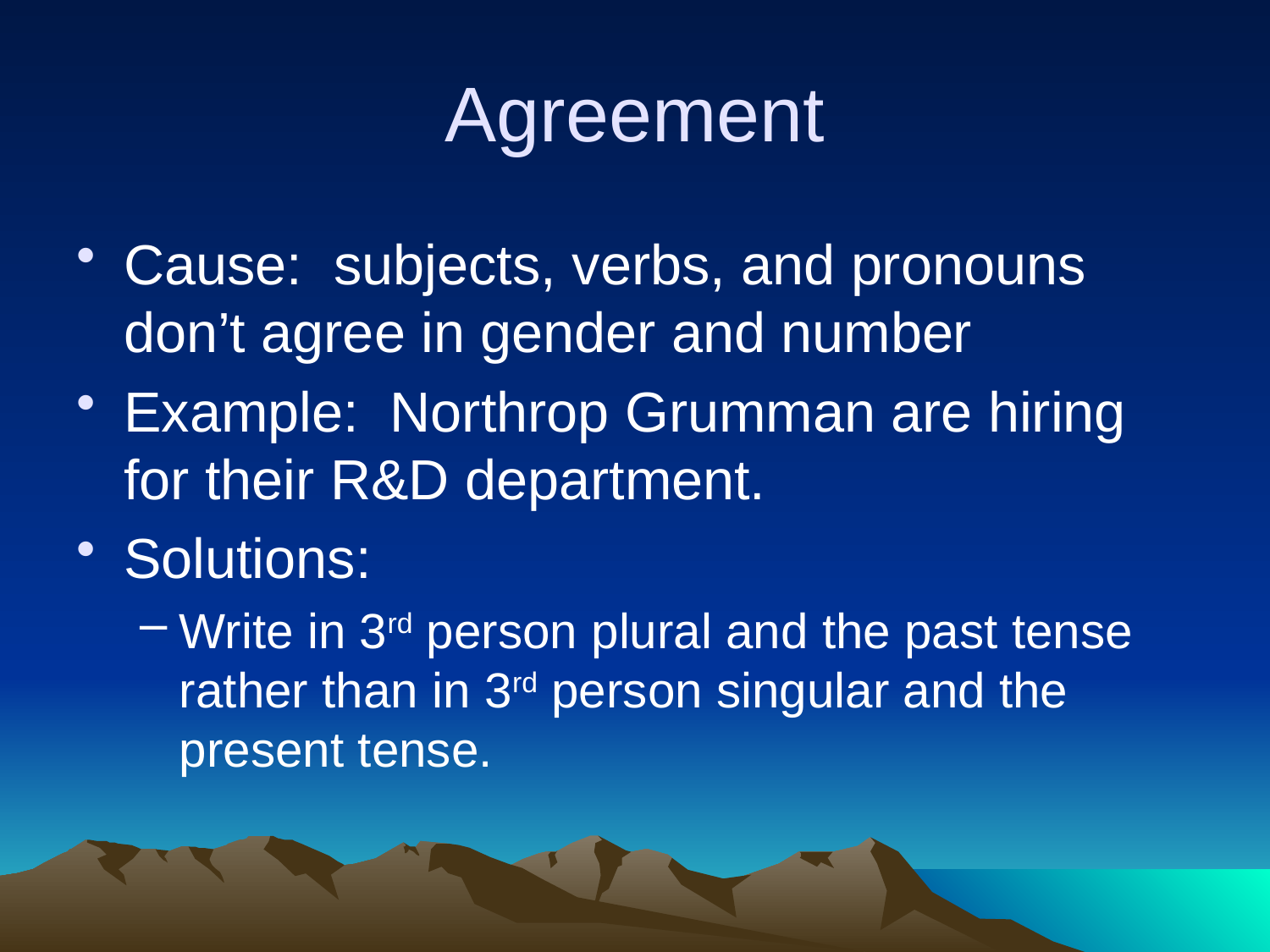

# Agreement
Cause:  subjects, verbs, and pronouns don’t agree in gender and number
Example:  Northrop Grumman are hiring for their R&D department.
Solutions:
Write in 3rd person plural and the past tense rather than in 3rd person singular and the present tense.